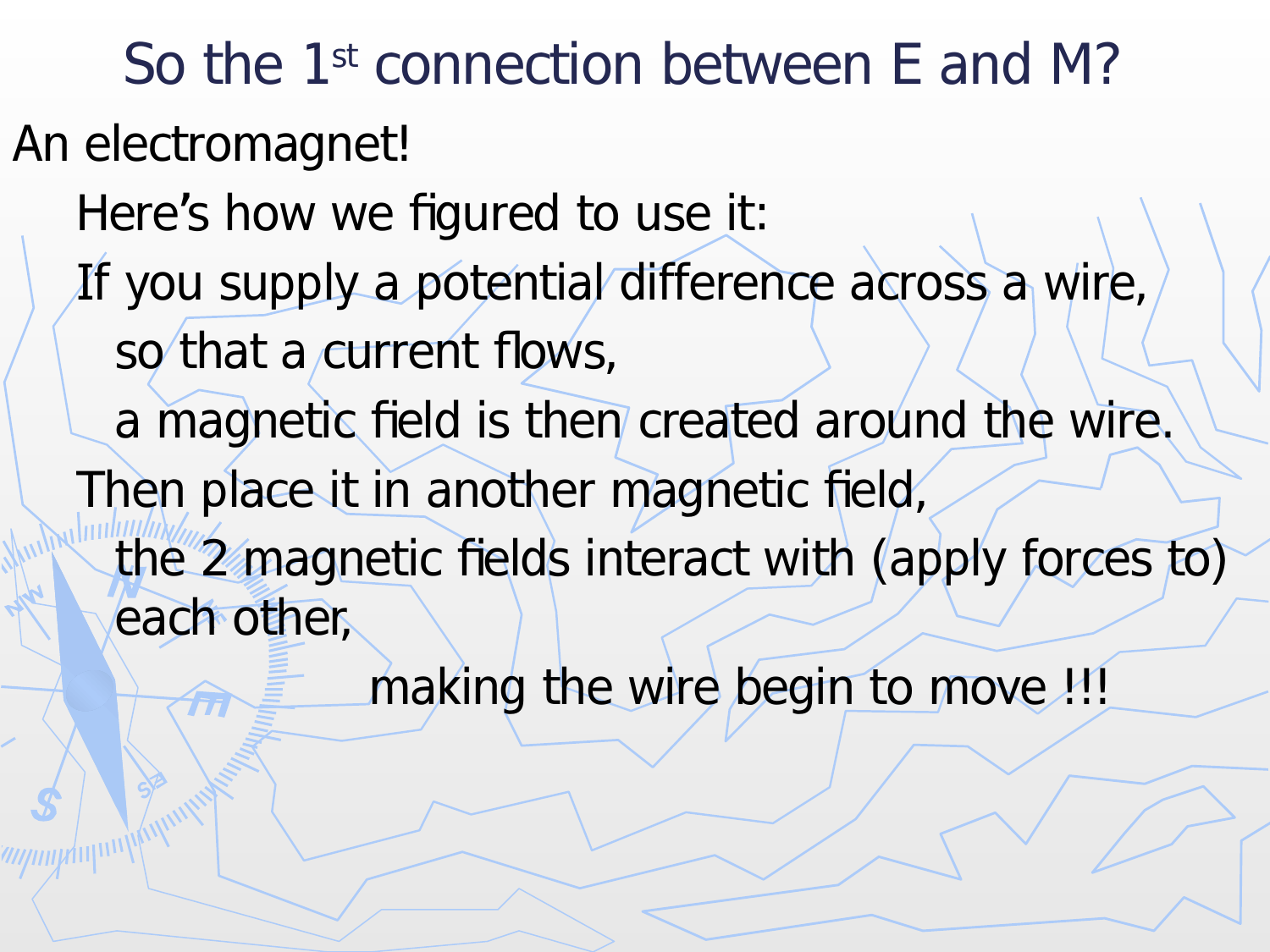

# So the 1st connection between E and M?
An electromagnet!
Here’s how we figured to use it:
If you supply a potential difference across a wire,
	so that a current flows,
	a magnetic field is then created around the wire.
Then place it in another magnetic field,
	the 2 magnetic fields interact with (apply forces to) each other,
			making the wire begin to move !!!